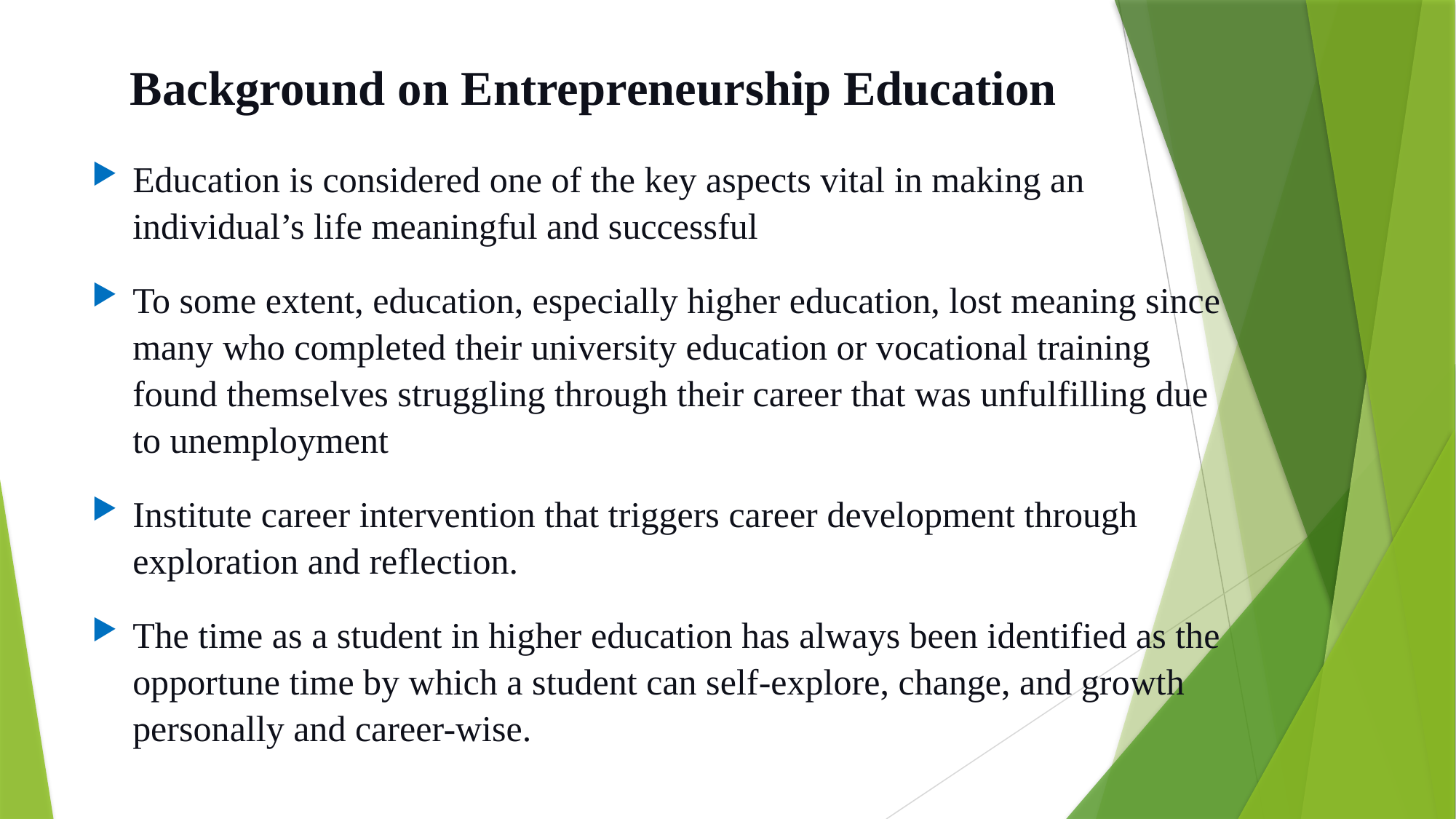

# Background on Entrepreneurship Education
Education is considered one of the key aspects vital in making an individual’s life meaningful and successful
To some extent, education, especially higher education, lost meaning since many who completed their university education or vocational training found themselves struggling through their career that was unfulfilling due to unemployment
Institute career intervention that triggers career development through exploration and reflection.
The time as a student in higher education has always been identified as the opportune time by which a student can self-explore, change, and growth personally and career-wise.